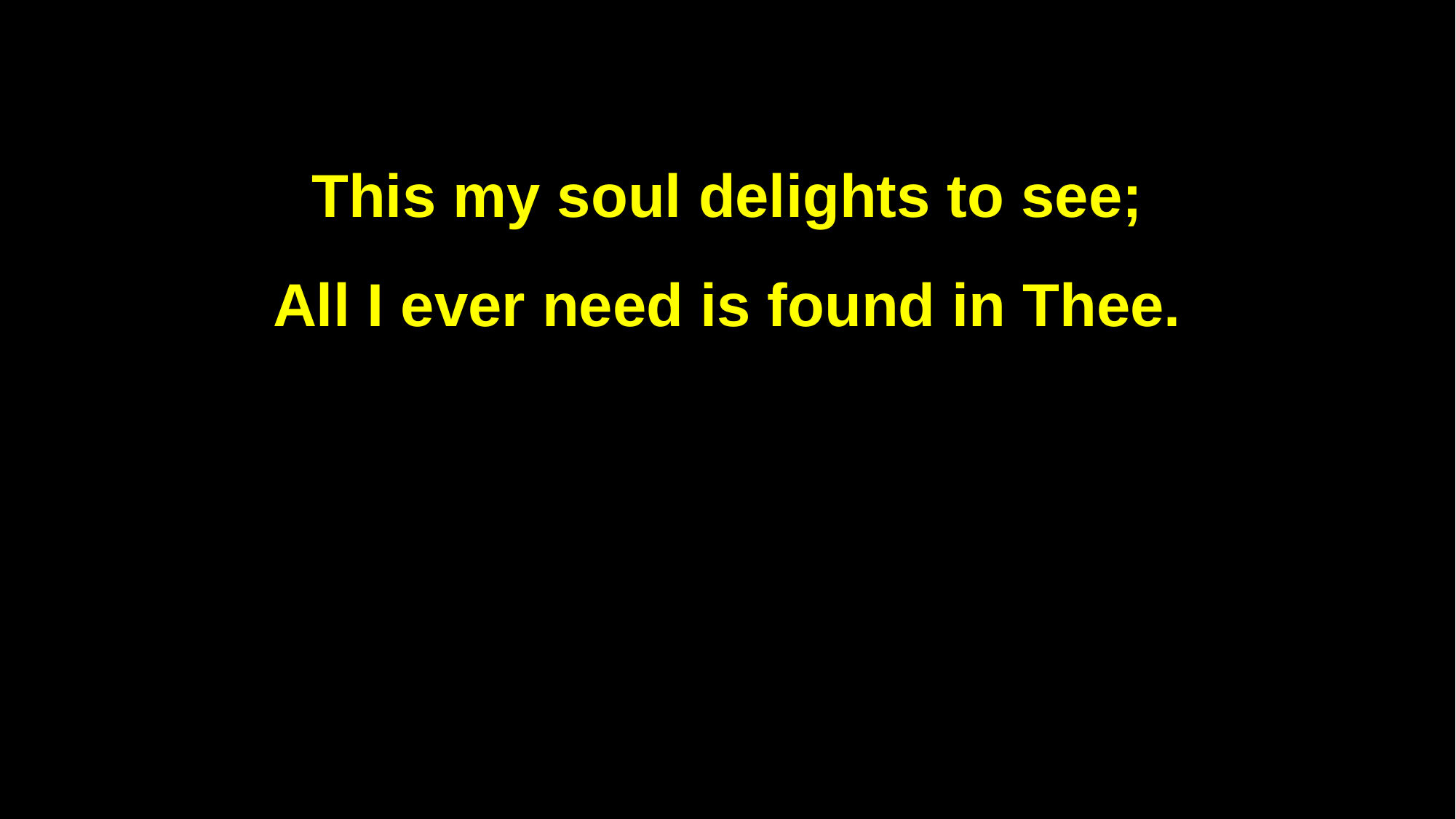

This my soul delights to see;
All I ever need is found in Thee.